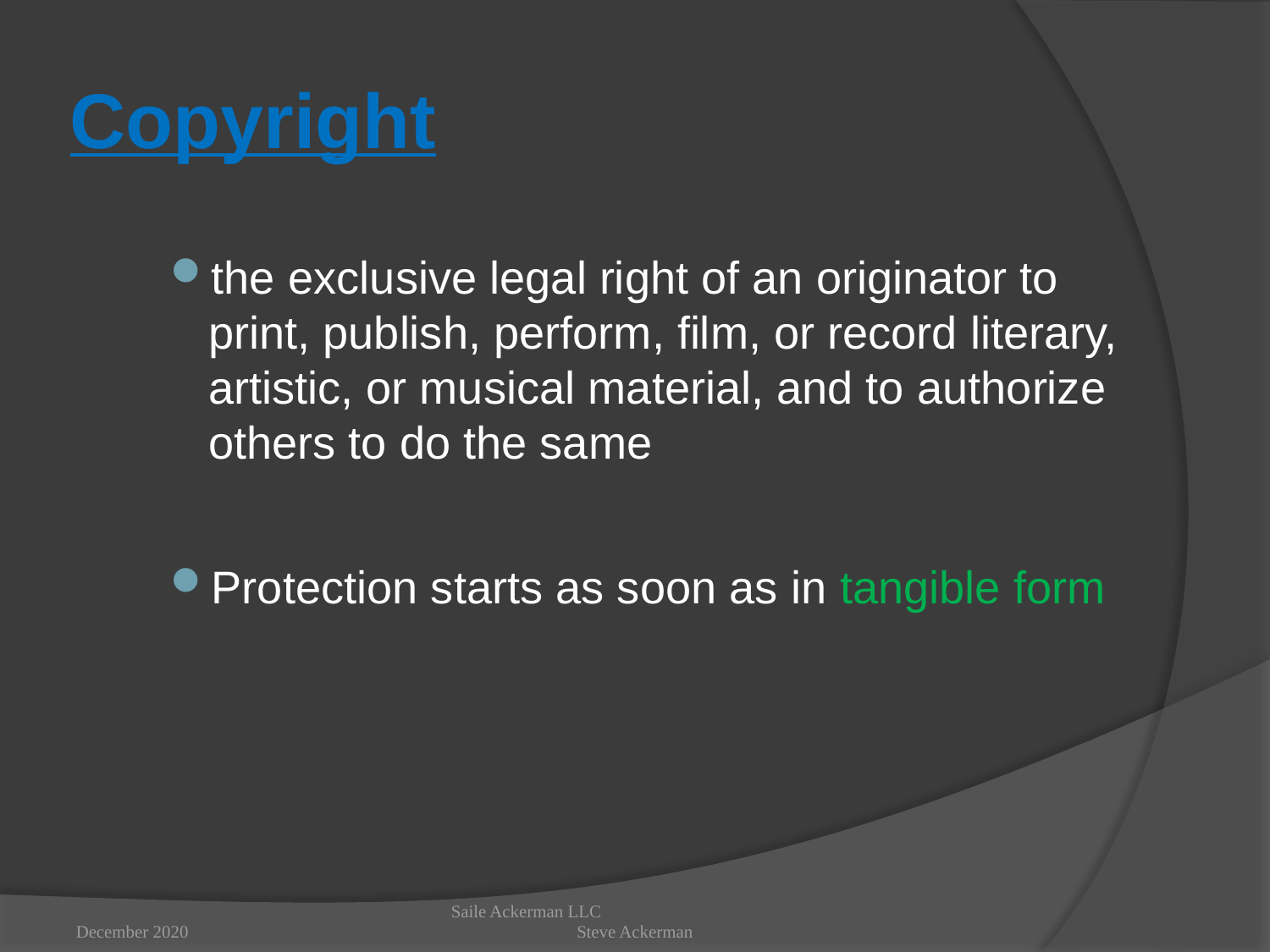

# Copyright

the exclusive legal right of an originator to print, publish, perform, film, or record literary, artistic, or musical material, and to authorize others to do the same

Protection starts as soon as in tangible form

December 2020
Saile Ackerman LLC                                                  Steve Ackerman